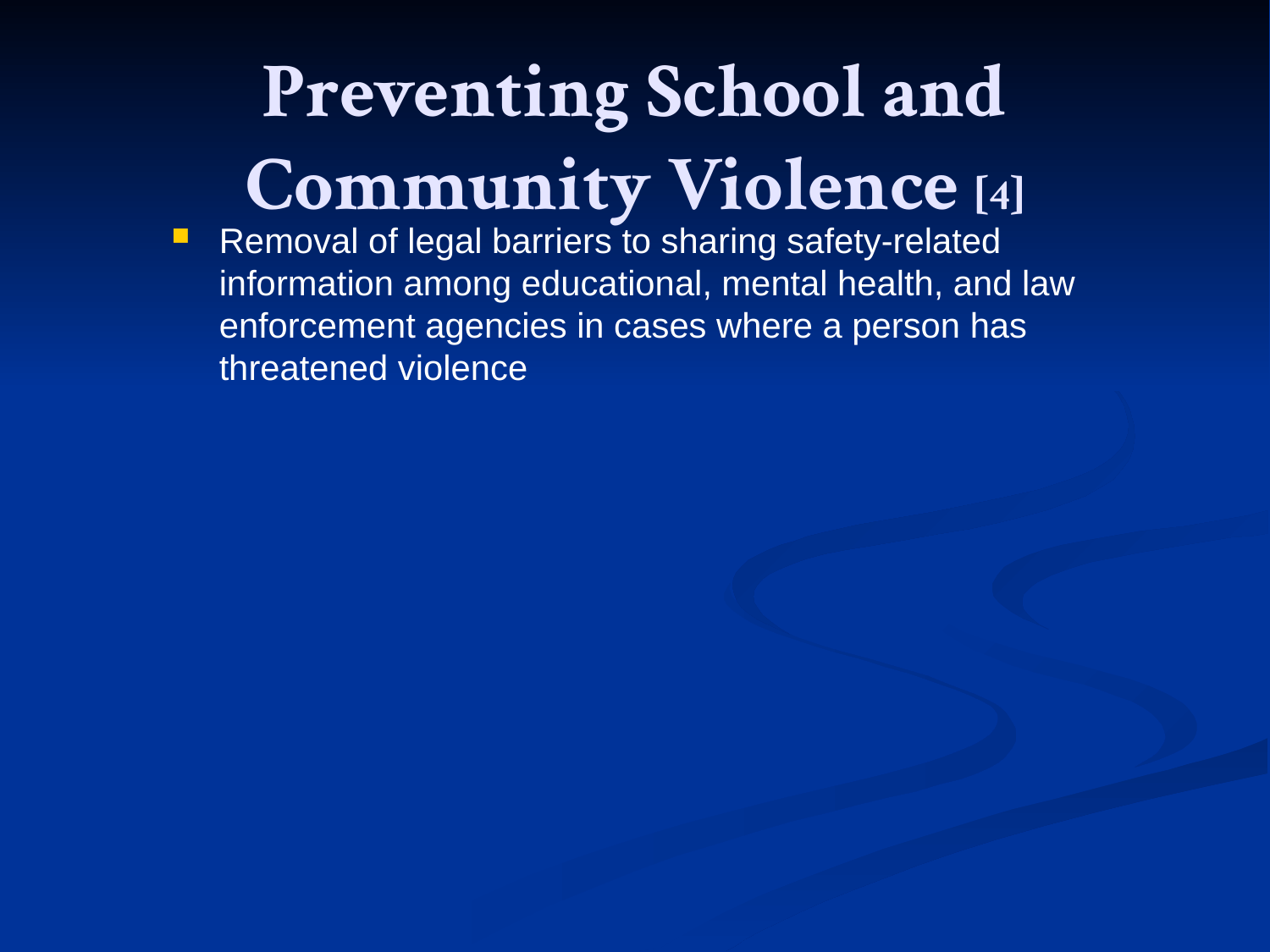

# Preventing School and Community Violence [4]
Removal of legal barriers to sharing safety-related information among educational, mental health, and law enforcement agencies in cases where a person has threatened violence